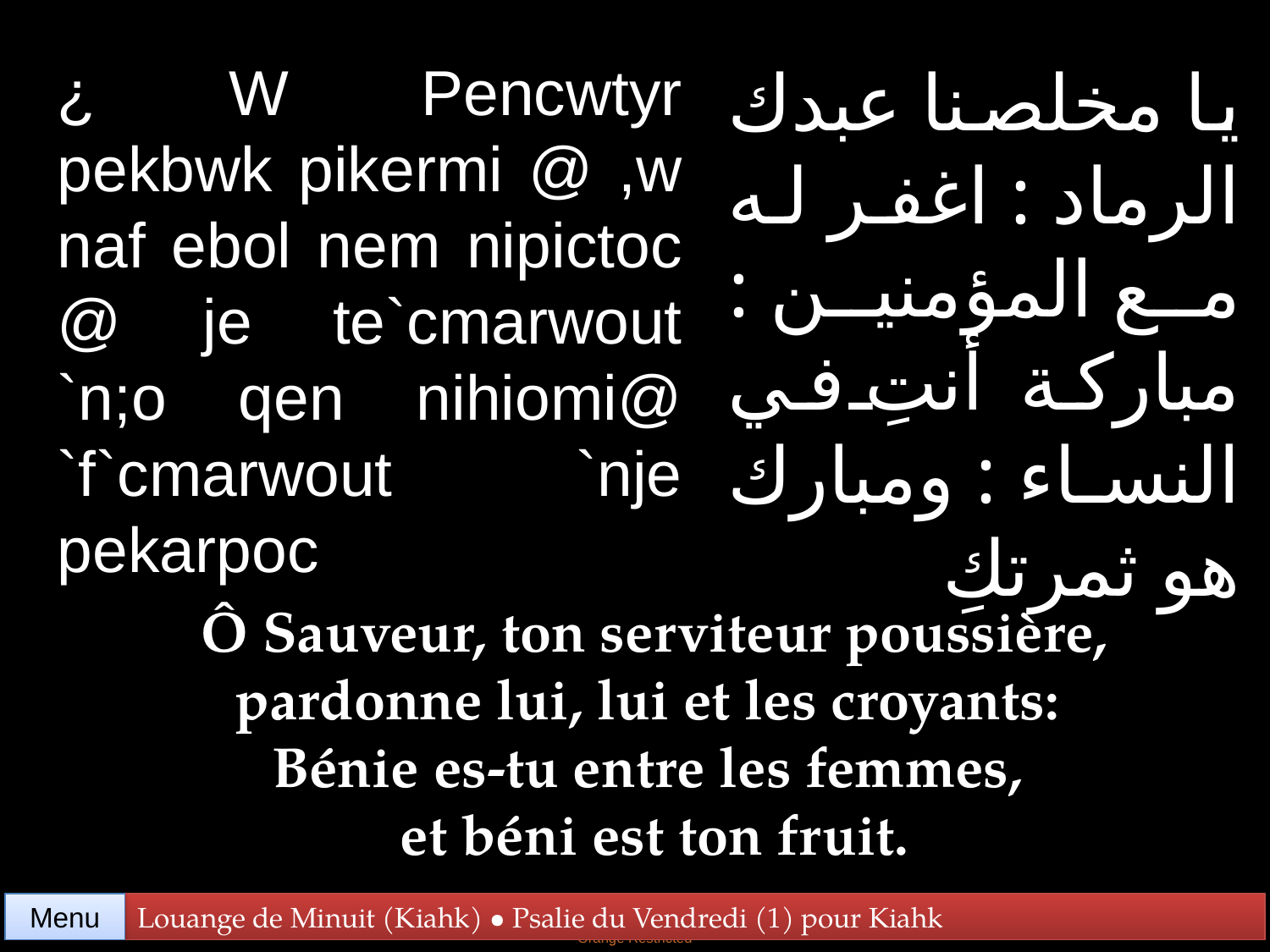

¿ W Pencwtyr pekbwk pikermi @ ,w naf ebol nem nipictoc @ je te`cmarwout `n;o qen nihiomi@ `f`cmarwout     `nje pekarpoc
يا مخلصنا عبدك الرماد : اغفر له مع المؤمنين : مباركة أنتِ في النساء : ومبارك هو ثمرتكِ
Ô Sauveur, ton serviteur poussière, pardonne lui, lui et les croyants:
Bénie es-tu entre les femmes,
et béni est ton fruit.
Menu
Louange de Minuit (Kiahk) • Psalie du Vendredi (1) pour Kiahk